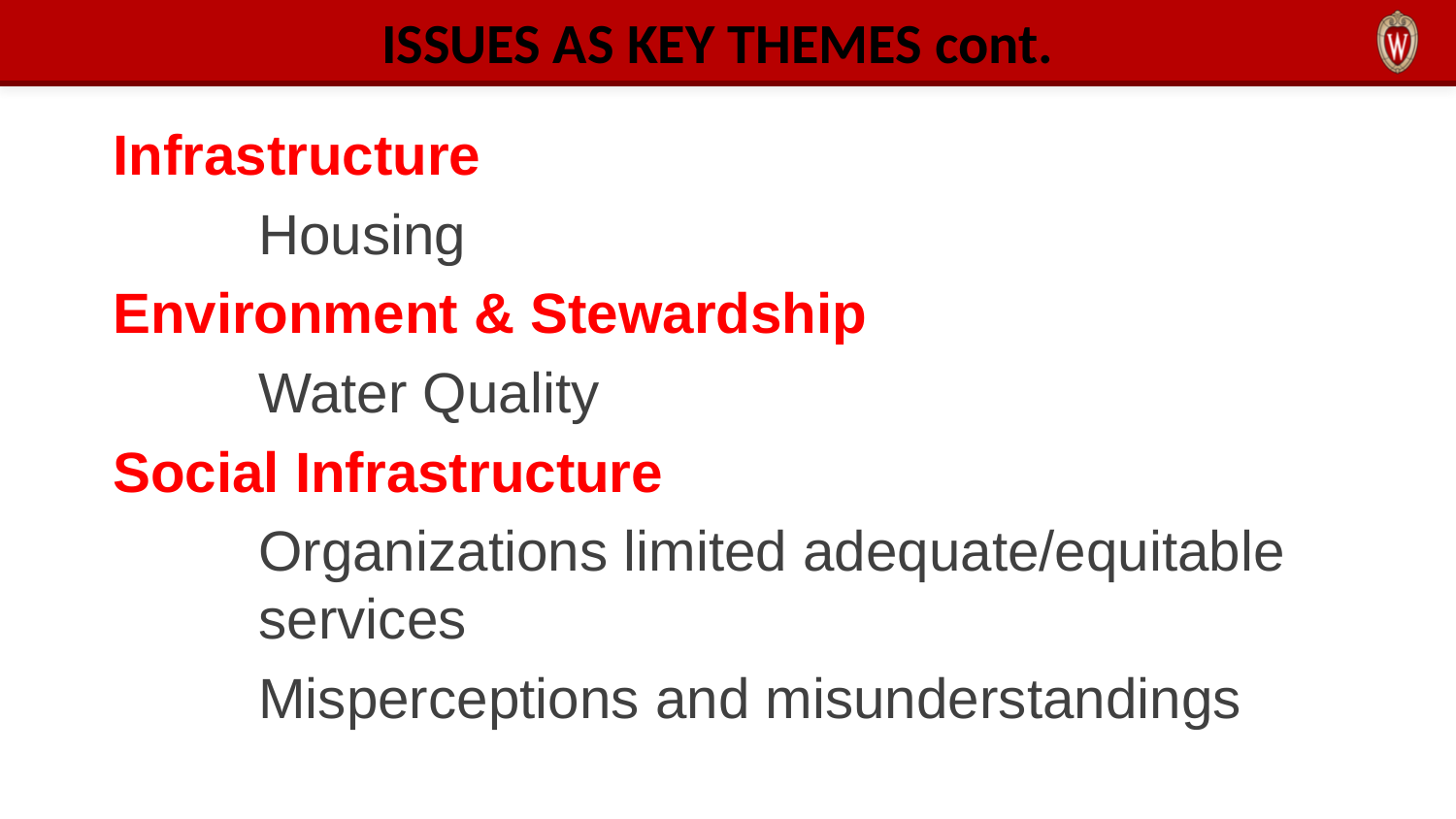

ISSUES AS KEY THEMES cont.
Infrastructure
	Housing
Environment & Stewardship
	Water Quality
Social Infrastructure
	Organizations limited adequate/equitable 	services
	Misperceptions and misunderstandings